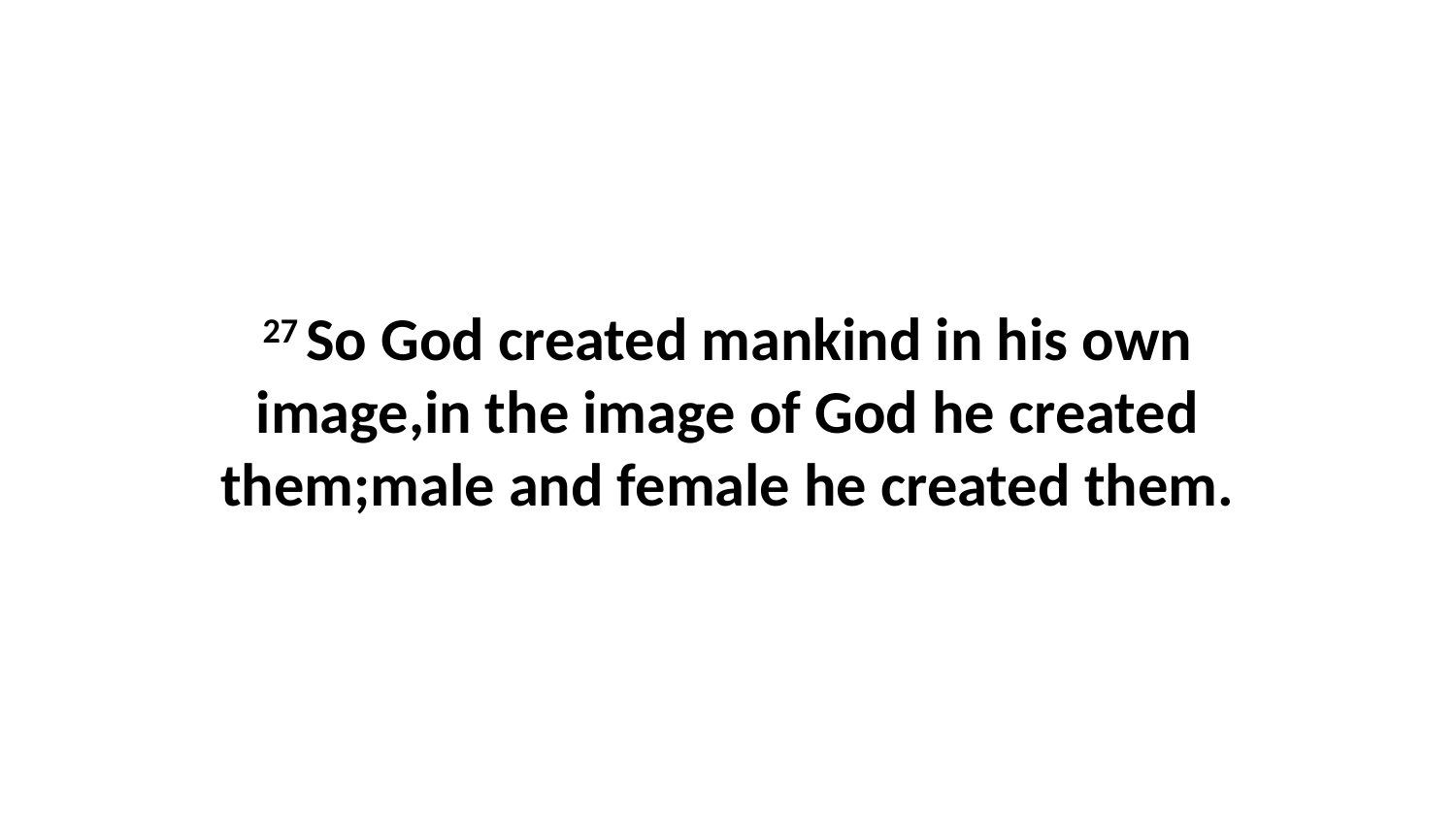

27 So God created mankind in his own image,in the image of God he created them;male and female he created them.